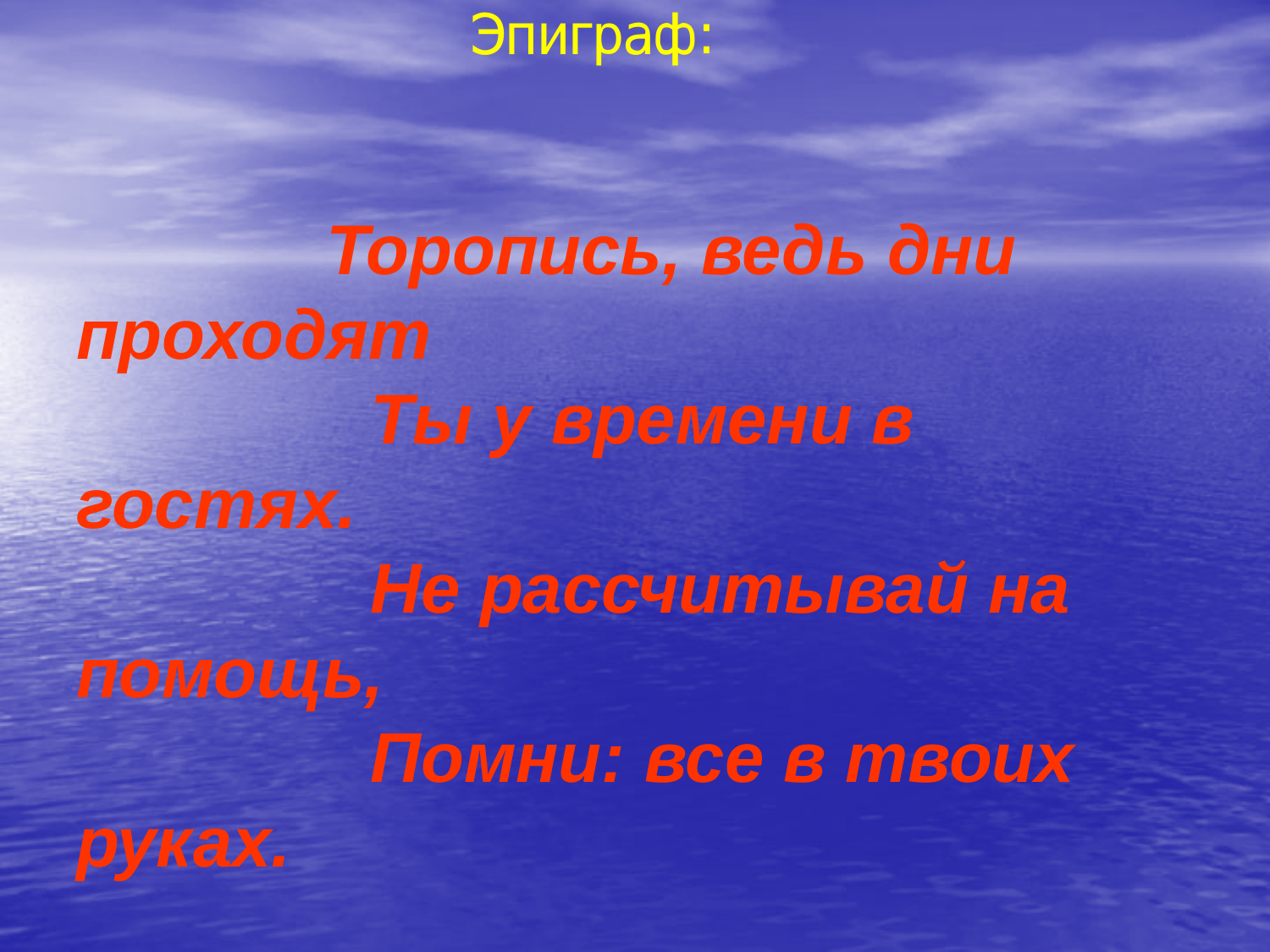

# Эпиграф: Торопись, ведь дни проходят Ты у времени в гостях. Не рассчитывай на помощь, Помни: все в твоих руках.